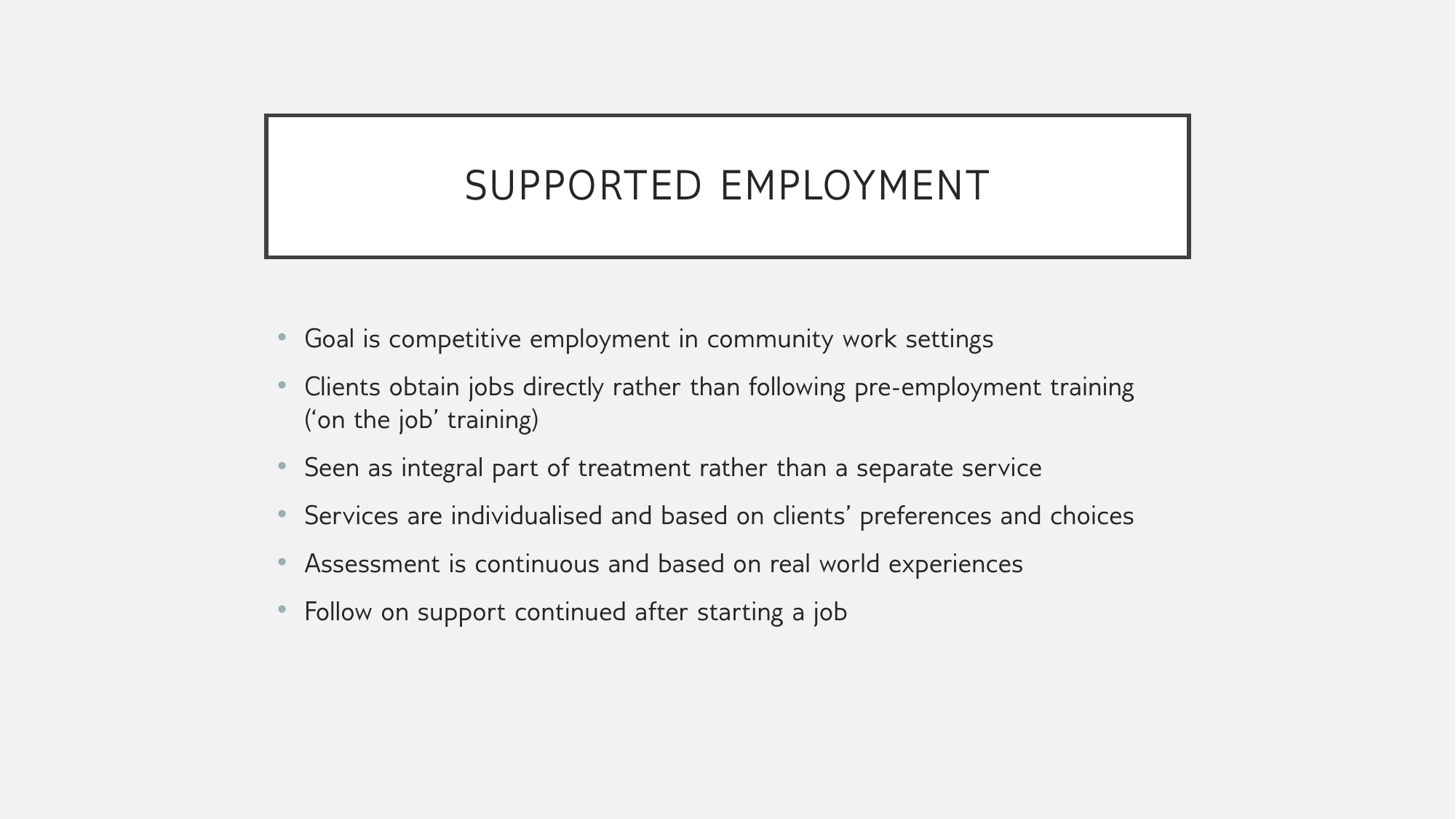

# Supported employment
Goal is competitive employment in community work settings
Clients obtain jobs directly rather than following pre-employment training (‘on the job’ training)
Seen as integral part of treatment rather than a separate service
Services are individualised and based on clients’ preferences and choices
Assessment is continuous and based on real world experiences
Follow on support continued after starting a job